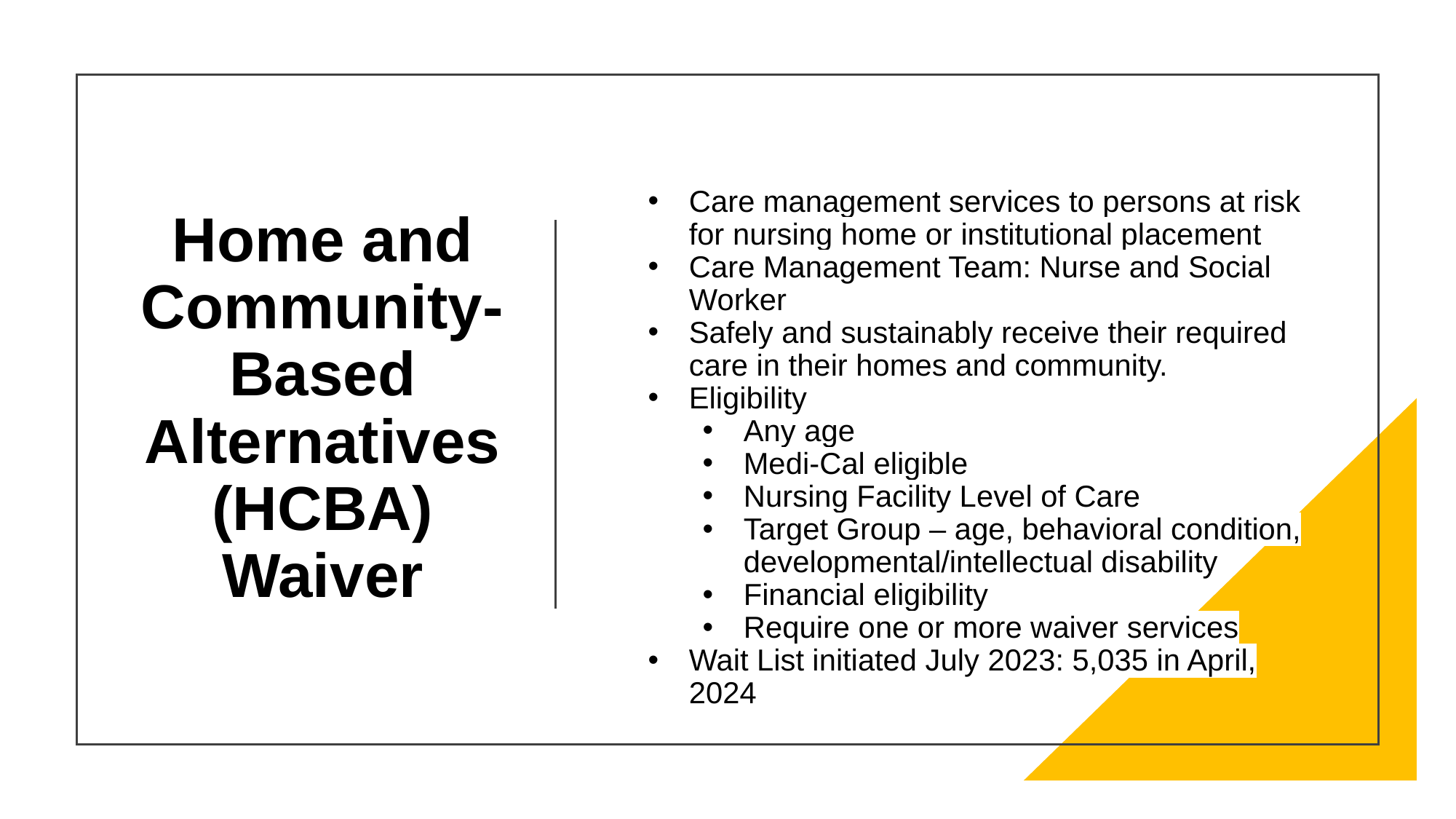

Care management services to persons at risk for nursing home or institutional placement
Care Management Team: Nurse and Social Worker
Safely and sustainably receive their required care in their homes and community.
Eligibility
Any age
Medi-Cal eligible
Nursing Facility Level of Care
Target Group – age, behavioral condition, developmental/intellectual disability
Financial eligibility
Require one or more waiver services
Wait List initiated July 2023: 5,035 in April, 2024

# Home and Community-Based Alternatives (HCBA) Waiver